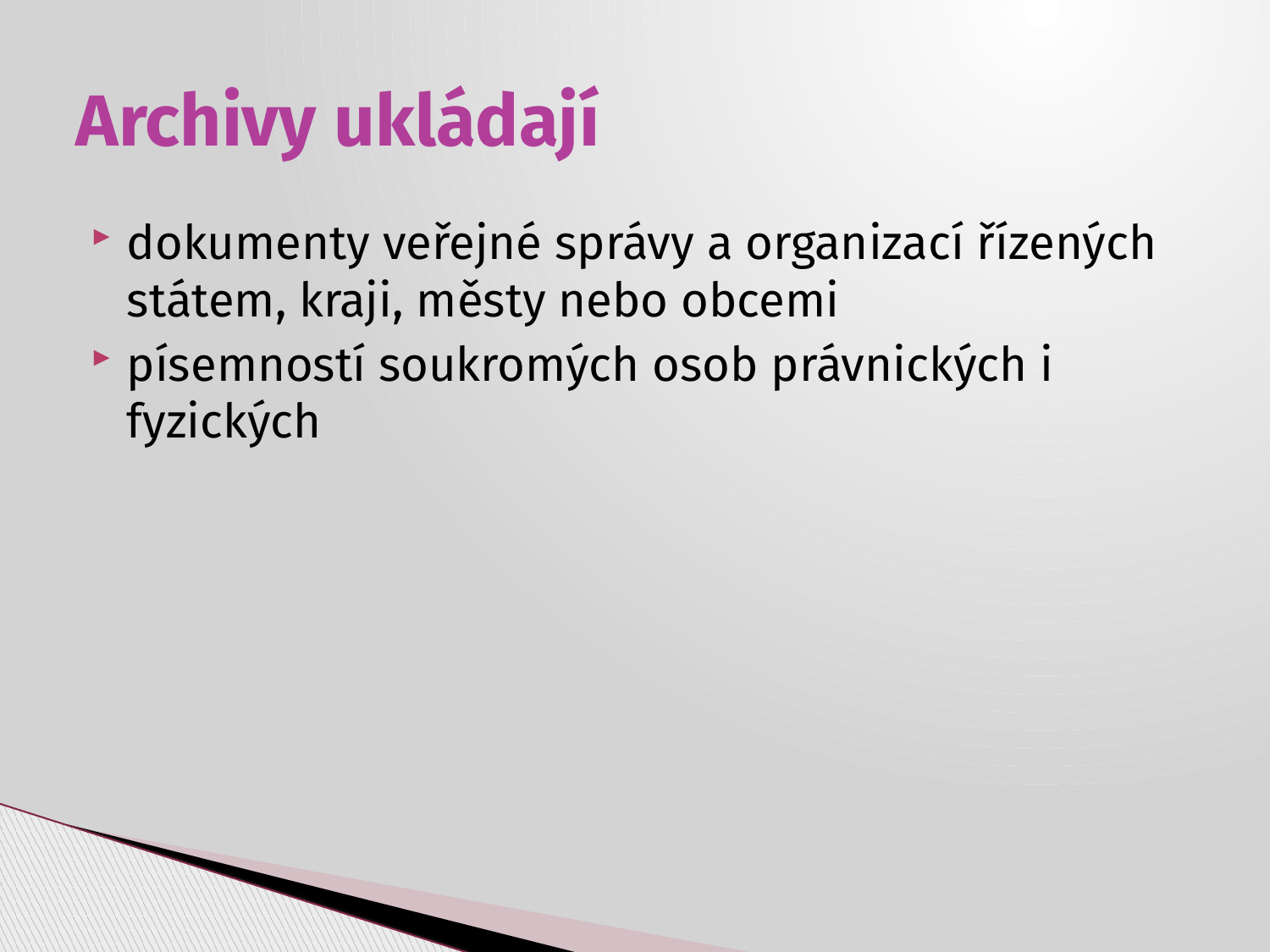

# Archivy ukládají
dokumenty veřejné správy a organizací řízených státem, kraji, městy nebo obcemi
písemností soukromých osob právnických i fyzických